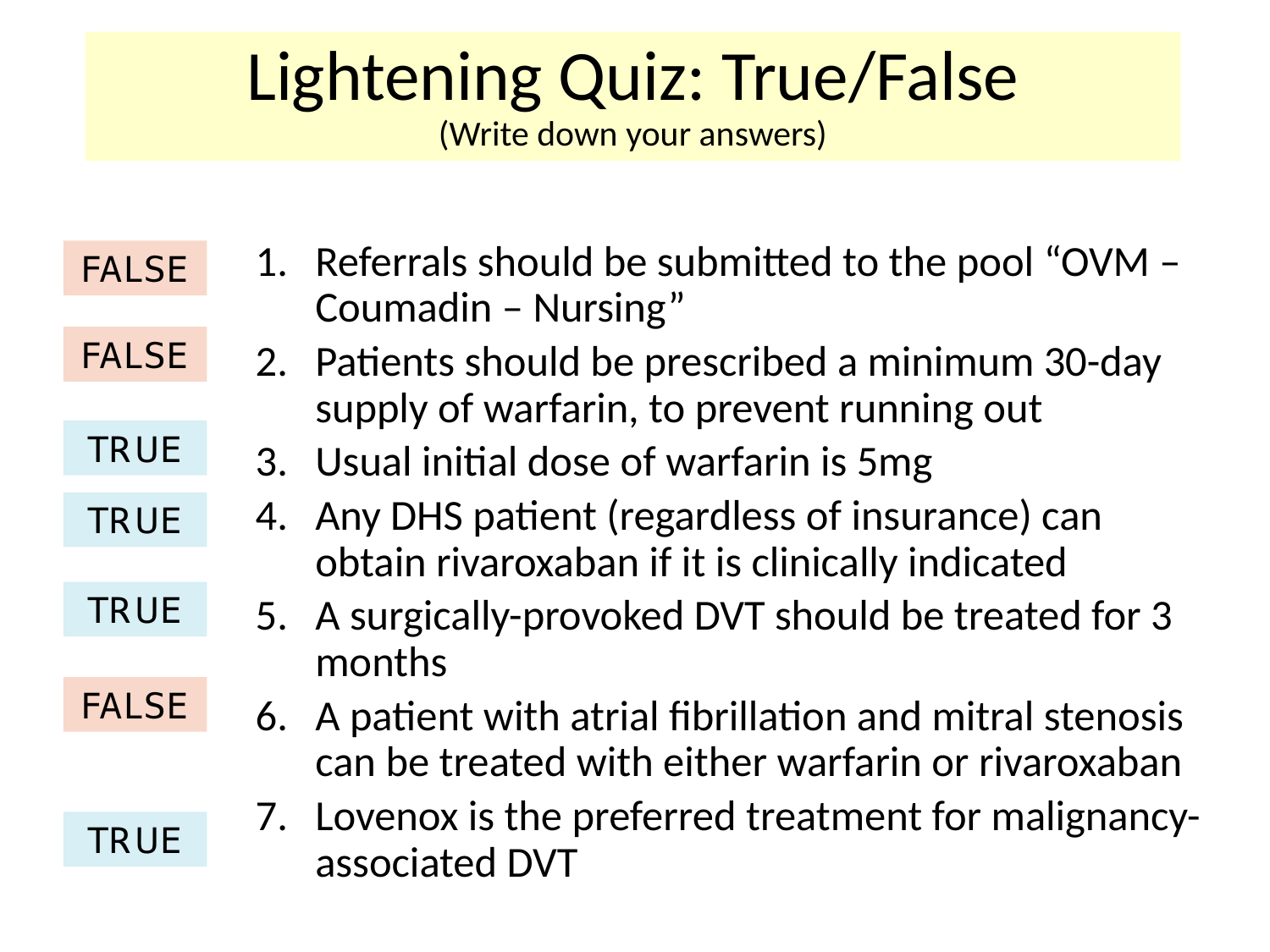

# Lightening Quiz: True/False (Write down your answers)
Referrals should be submitted to the pool “OVM – Coumadin – Nursing”
Patients should be prescribed a minimum 30-day supply of warfarin, to prevent running out
Usual initial dose of warfarin is 5mg
Any DHS patient (regardless of insurance) can obtain rivaroxaban if it is clinically indicated
A surgically-provoked DVT should be treated for 3 months
A patient with atrial fibrillation and mitral stenosis can be treated with either warfarin or rivaroxaban
Lovenox is the preferred treatment for malignancy-associated DVT

FALSE
FALSE
TRUE
TRUE
TRUE
FALSE
TRUE